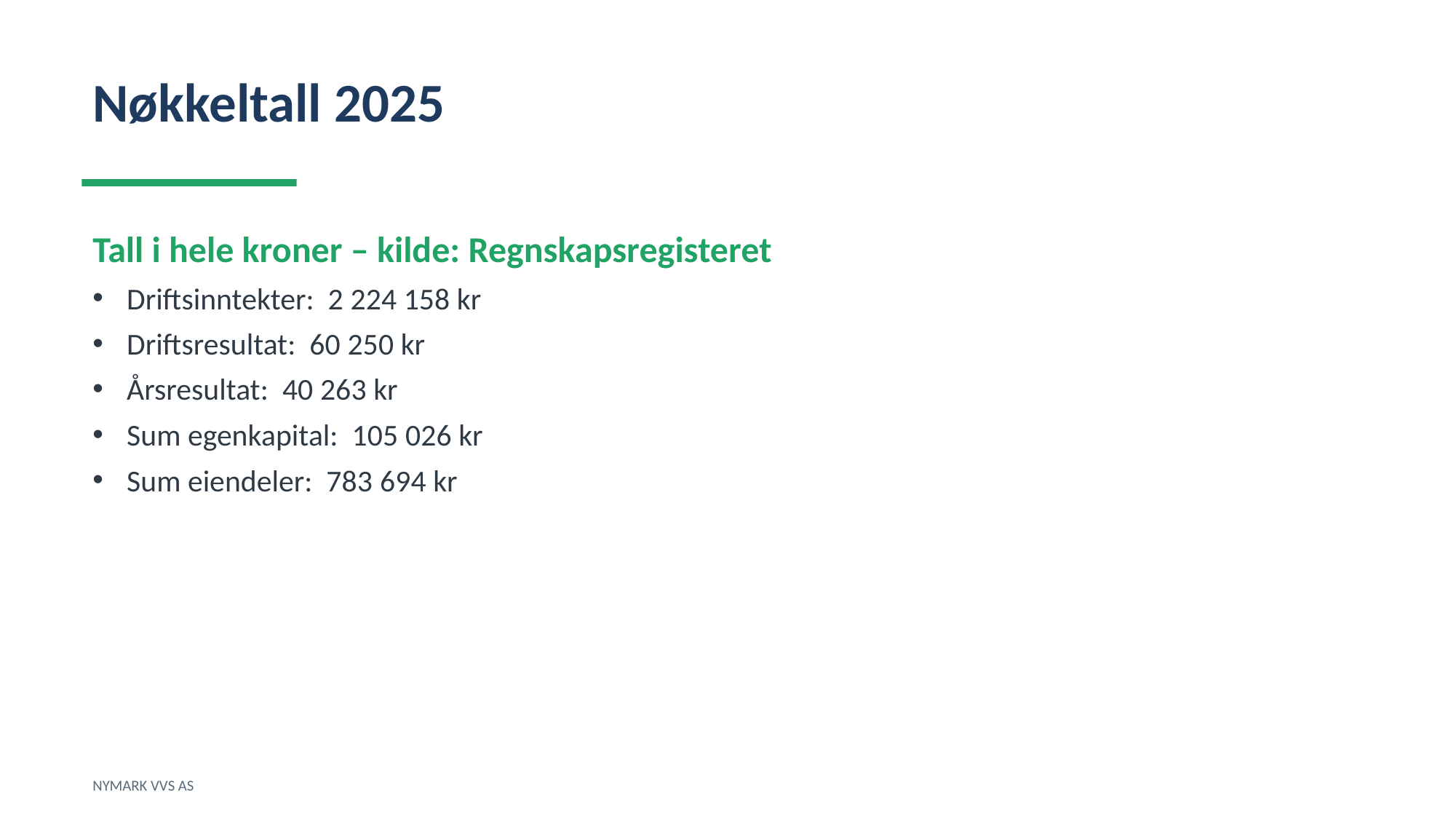

Nøkkeltall 2025

Tall i hele kroner – kilde: Regnskapsregisteret
Driftsinntekter:  2 224 158 kr
Driftsresultat:  60 250 kr
Årsresultat:  40 263 kr
Sum egenkapital:  105 026 kr
Sum eiendeler:  783 694 kr
NYMARK VVS AS